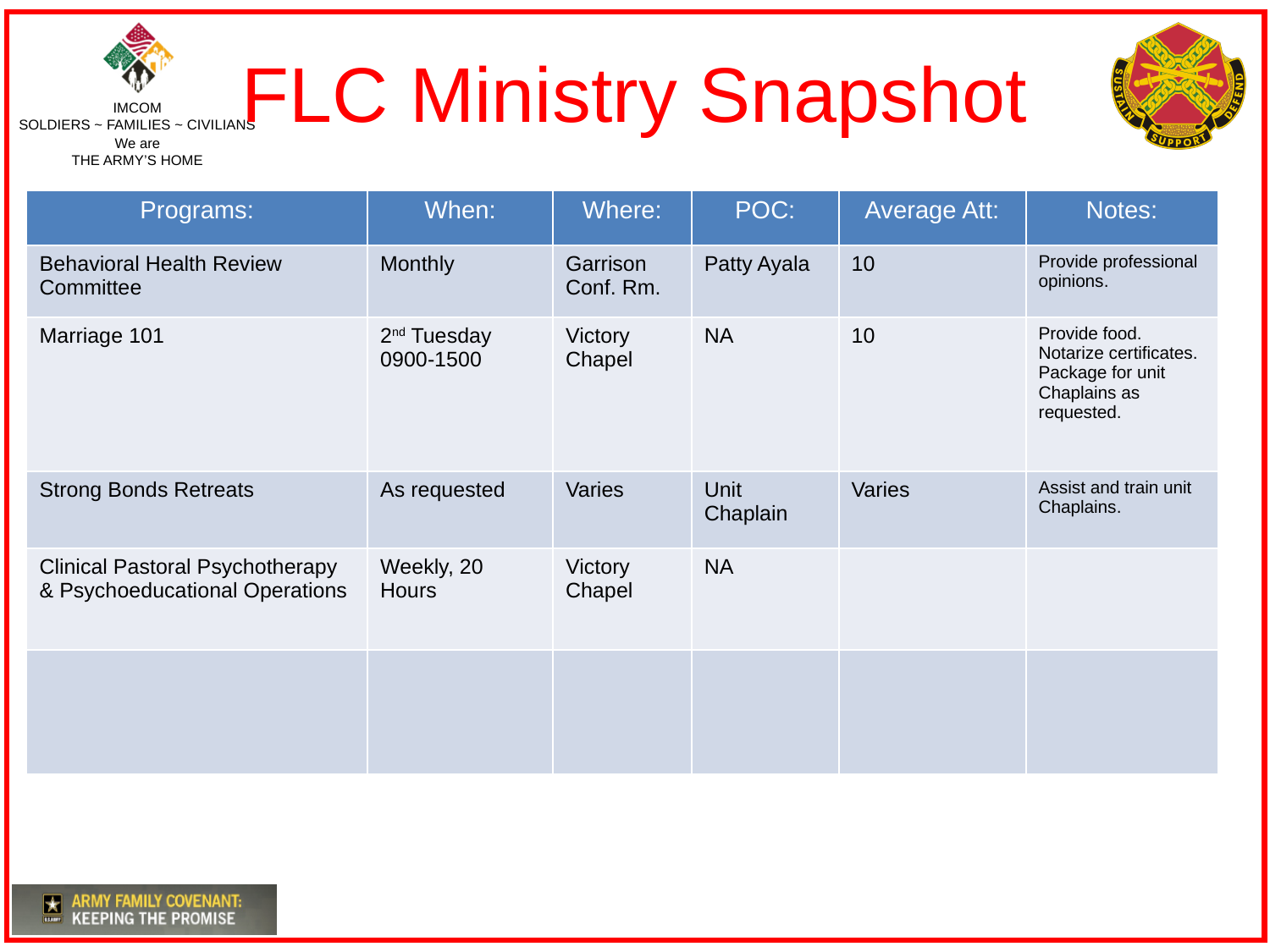

# FLC Ministry Snapshot
| Programs: | When: | Where: | POC: | Average Att: | Notes: |
| --- | --- | --- | --- | --- | --- |
| Behavioral Health Review Committee | Monthly | Garrison Conf. Rm. | Patty Ayala | 10 | Provide professional opinions. |
| Marriage 101 | 2nd Tuesday 0900-1500 | Victory Chapel | NA | 10 | Provide food. Notarize certificates. Package for unit Chaplains as requested. |
| Strong Bonds Retreats | As requested | Varies | Unit Chaplain | Varies | Assist and train unit Chaplains. |
| Clinical Pastoral Psychotherapy & Psychoeducational Operations | Weekly, 20 Hours | Victory Chapel | NA |  |  |
|  |  |  |  |  |  |
FAMILY LIFE MINISTRY SNAPSHOT